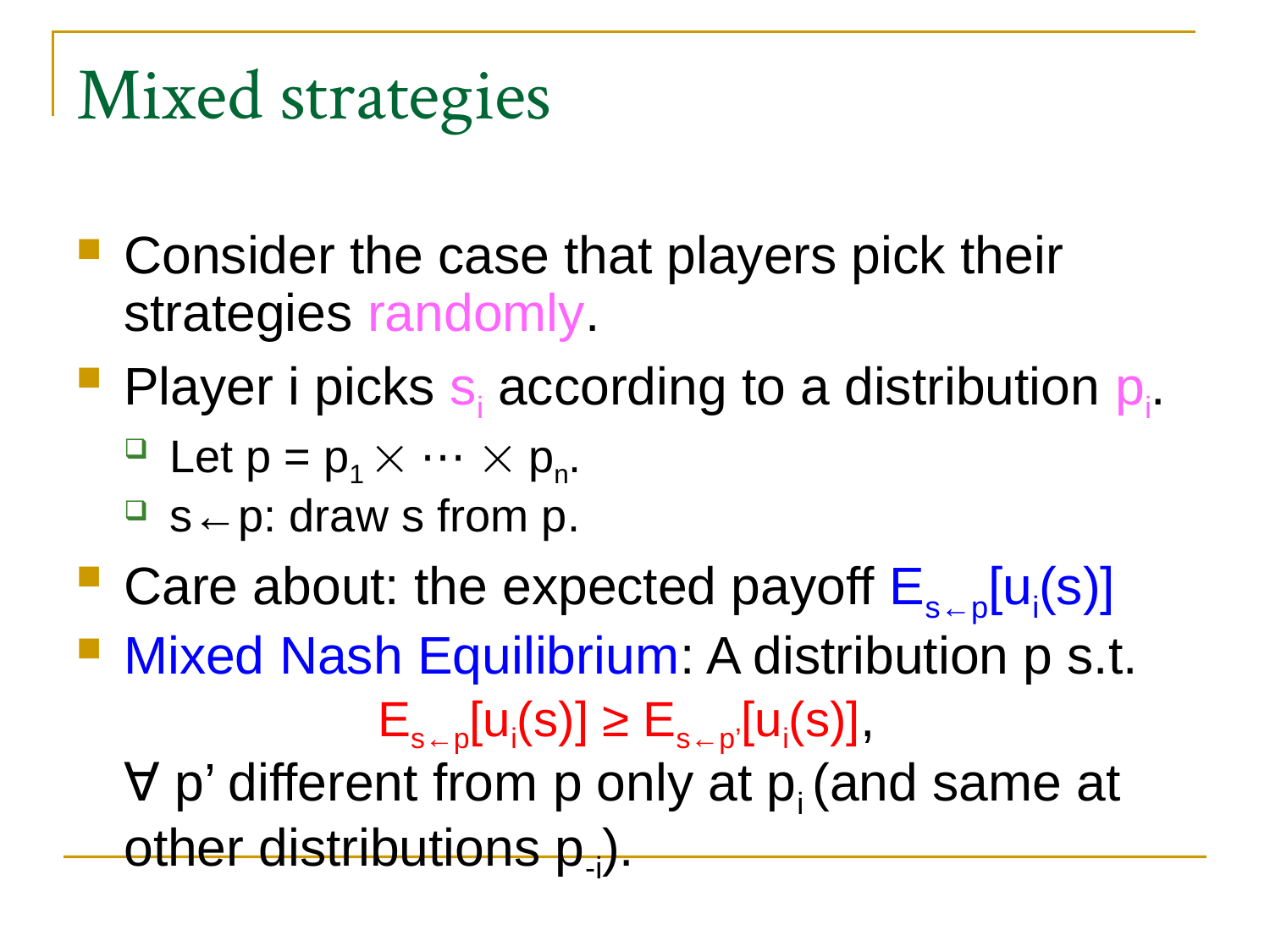

# Mixed strategies
Consider the case that players pick their strategies randomly.
Player i picks si according to a distribution pi.
Let p = p1 × ⋯ × pn.
s←p: draw s from p.
Care about: the expected payoff Es←p[ui(s)]
Mixed Nash Equilibrium: A distribution p s.t. 		Es←p[ui(s)] ≥ Es←p’[ui(s)],
∀ p’ different from p only at pi (and same at other distributions p-i).